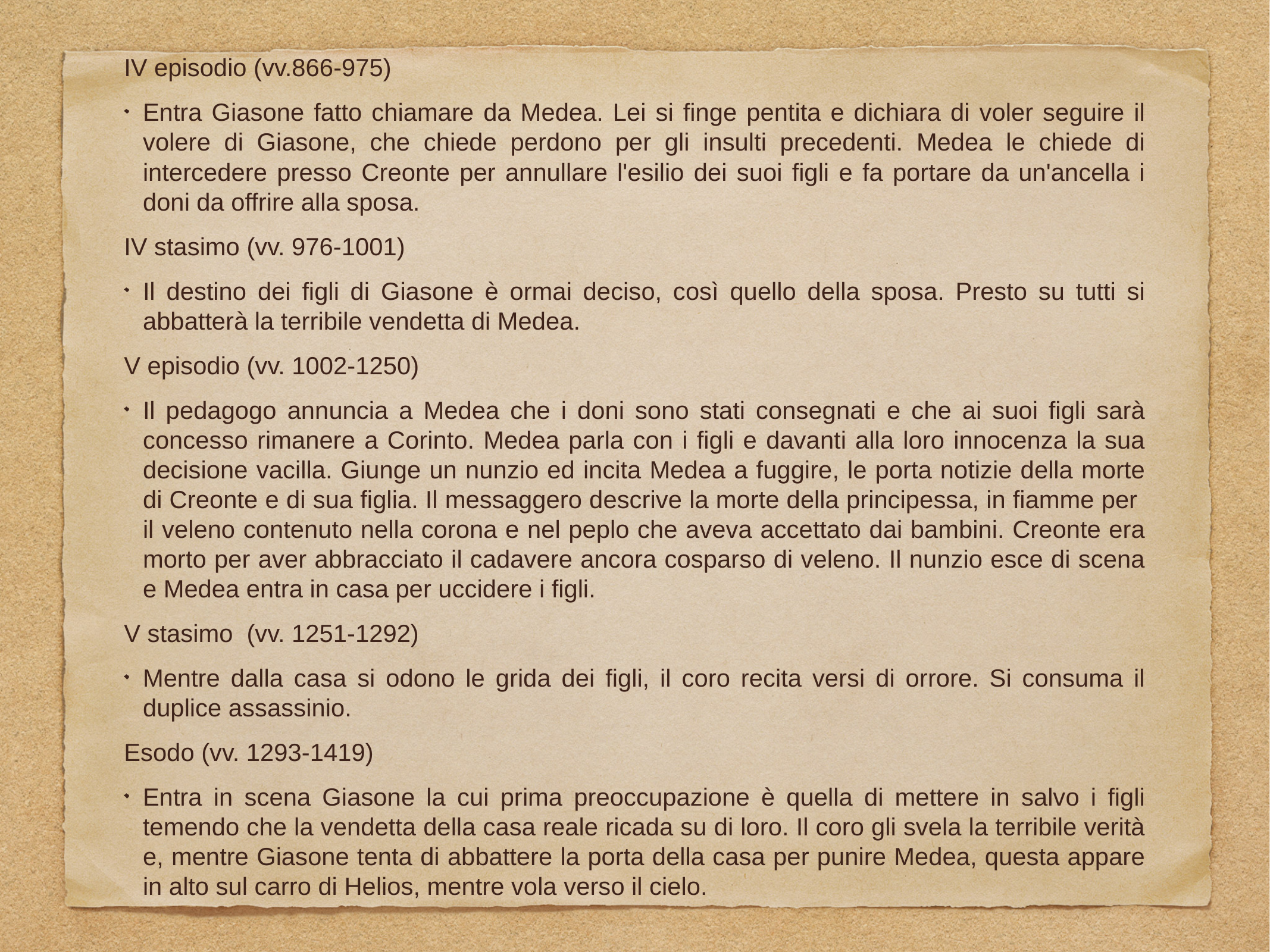

IV episodio (vv.866-975)
Entra Giasone fatto chiamare da Medea. Lei si finge pentita e dichiara di voler seguire il volere di Giasone, che chiede perdono per gli insulti precedenti. Medea le chiede di intercedere presso Creonte per annullare l'esilio dei suoi figli e fa portare da un'ancella i doni da offrire alla sposa.
IV stasimo (vv. 976-1001)
Il destino dei figli di Giasone è ormai deciso, così quello della sposa. Presto su tutti si abbatterà la terribile vendetta di Medea.
V episodio (vv. 1002-1250)
Il pedagogo annuncia a Medea che i doni sono stati consegnati e che ai suoi figli sarà concesso rimanere a Corinto. Medea parla con i figli e davanti alla loro innocenza la sua decisione vacilla. Giunge un nunzio ed incita Medea a fuggire, le porta notizie della morte di Creonte e di sua figlia. Il messaggero descrive la morte della principessa, in fiamme per  il veleno contenuto nella corona e nel peplo che aveva accettato dai bambini. Creonte era morto per aver abbracciato il cadavere ancora cosparso di veleno. Il nunzio esce di scena e Medea entra in casa per uccidere i figli.
V stasimo  (vv. 1251-1292)
Mentre dalla casa si odono le grida dei figli, il coro recita versi di orrore. Si consuma il duplice assassinio.
Esodo (vv. 1293-1419)
Entra in scena Giasone la cui prima preoccupazione è quella di mettere in salvo i figli temendo che la vendetta della casa reale ricada su di loro. Il coro gli svela la terribile verità e, mentre Giasone tenta di abbattere la porta della casa per punire Medea, questa appare in alto sul carro di Helios, mentre vola verso il cielo.